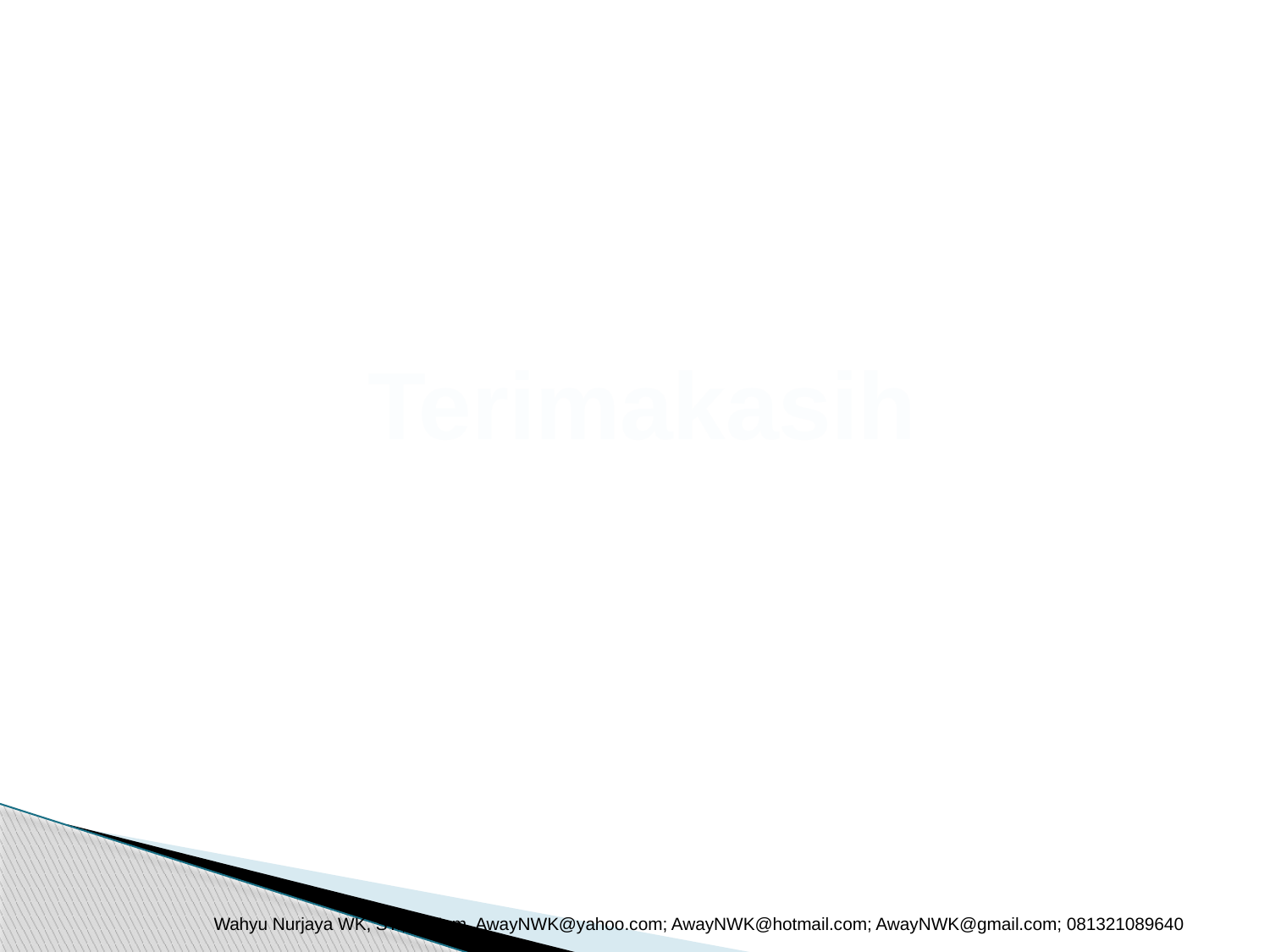

Terimakasih
Wahyu Nurjaya WK, ST., M.Kom. AwayNWK@yahoo.com; AwayNWK@hotmail.com; AwayNWK@gmail.com; 081321089640